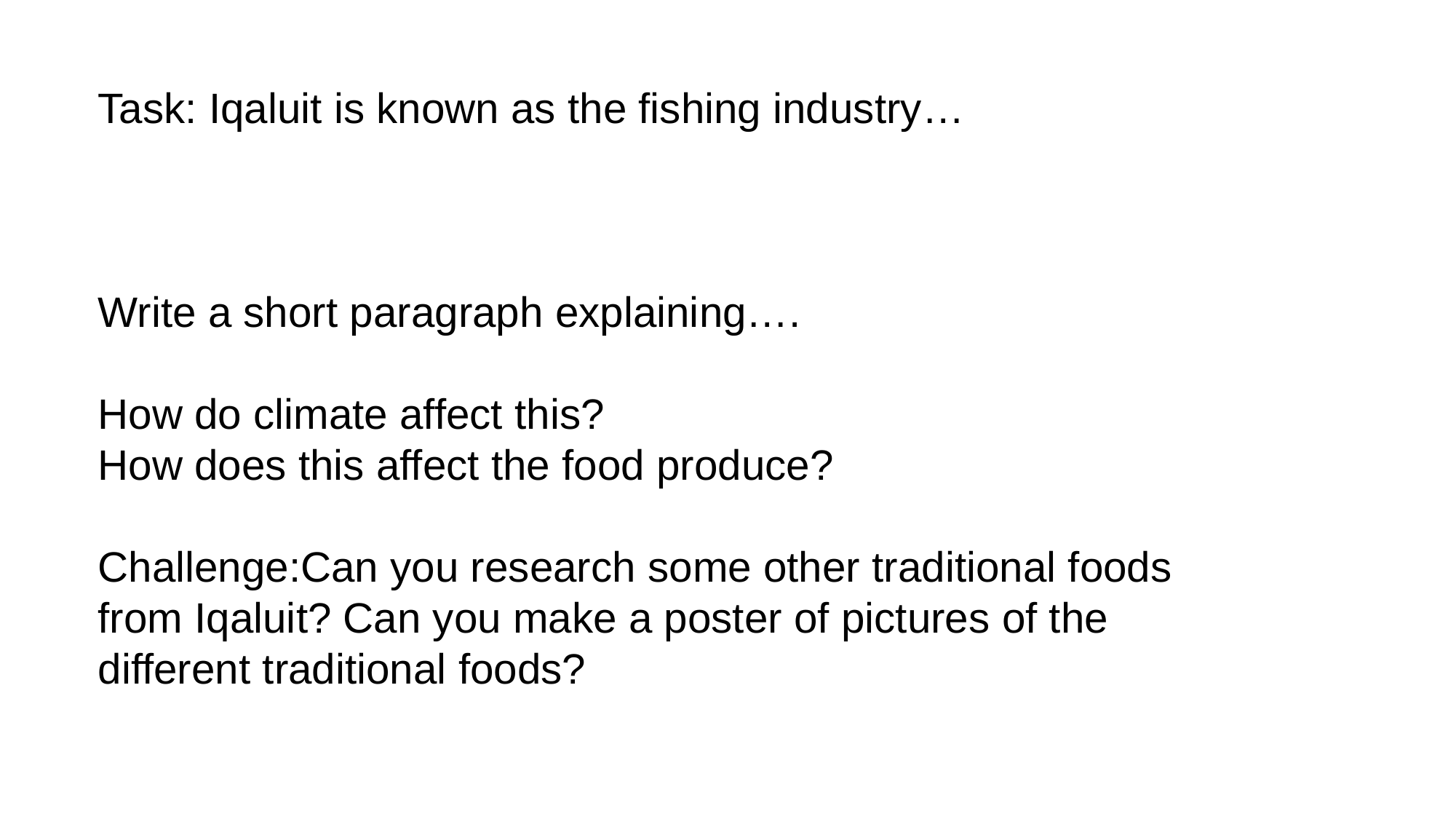

Task: Iqaluit is known as the fishing industry…

Write a short paragraph explaining….

How do climate affect this?
How does this affect the food produce?

Challenge:Can you research some other traditional foods from Iqaluit? Can you make a poster of pictures of the different traditional foods?